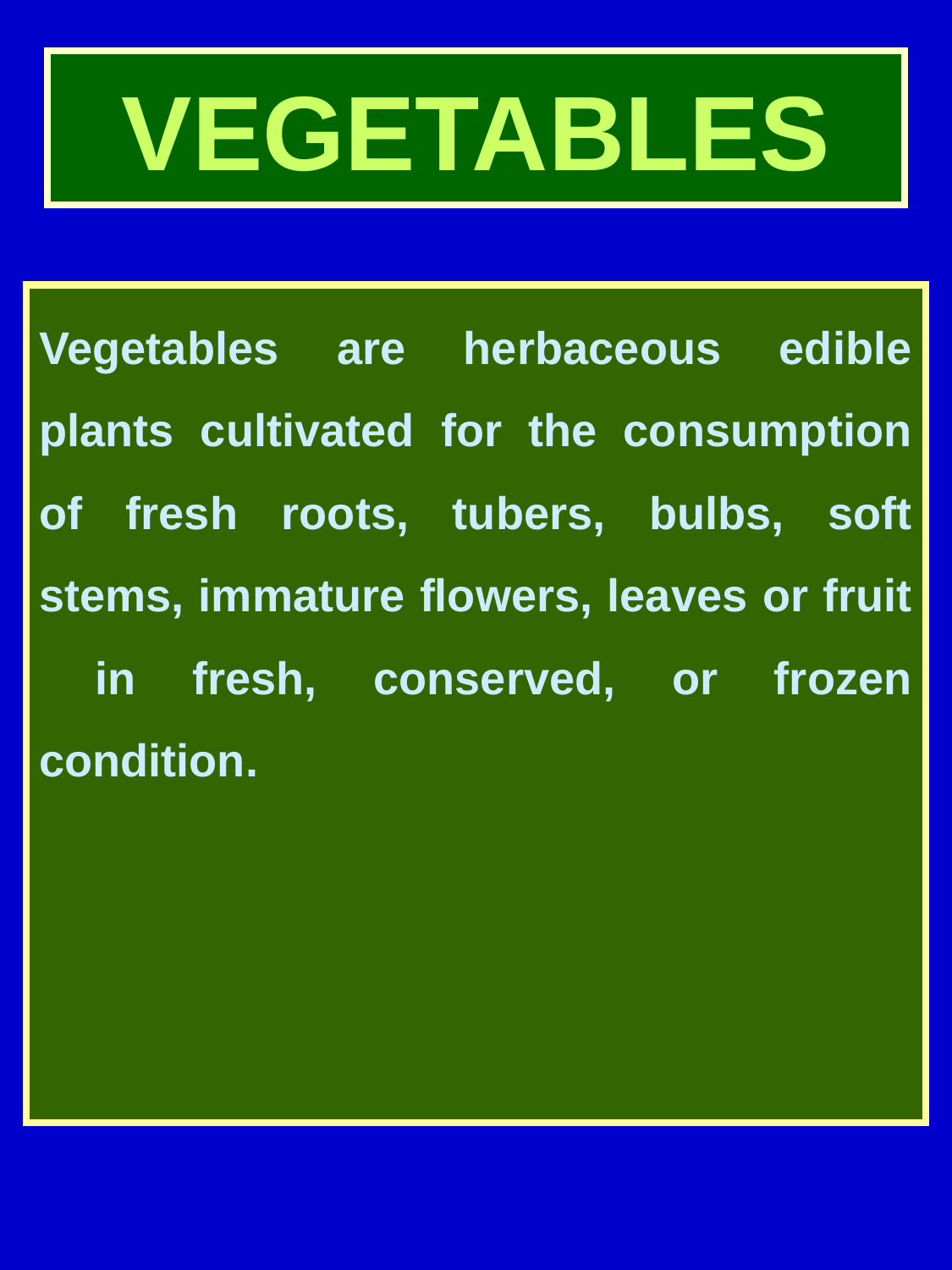

# VEGETABLES
Vegetables are herbaceous edible plants cultivated for the consumption of fresh roots, tubers, bulbs, soft stems, immature flowers, leaves or fruit  in fresh, conserved, or frozen condition.